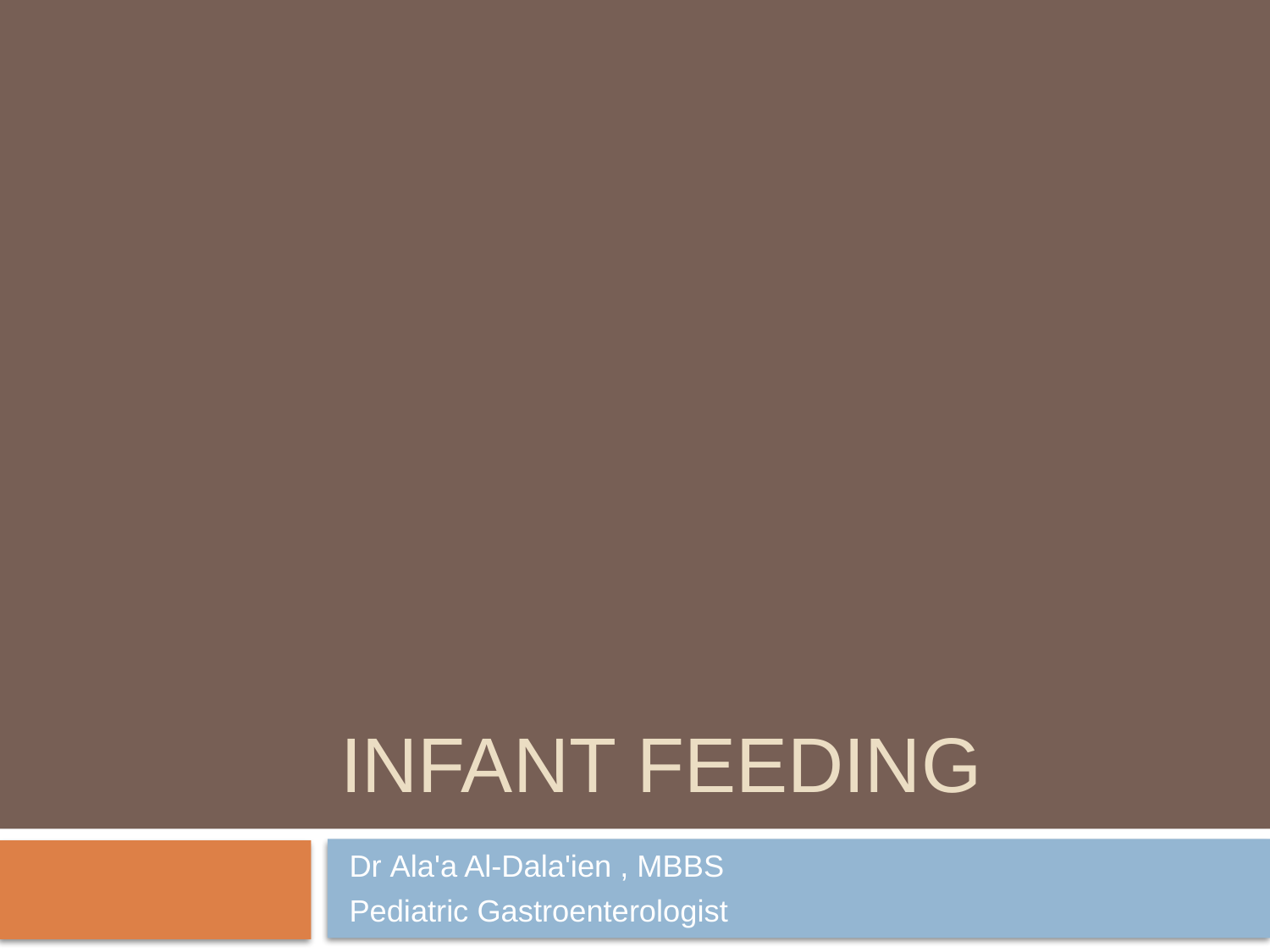

# Infant feeding
Dr Ala'a Al-Dala'ien , MBBS
Pediatric Gastroenterologist